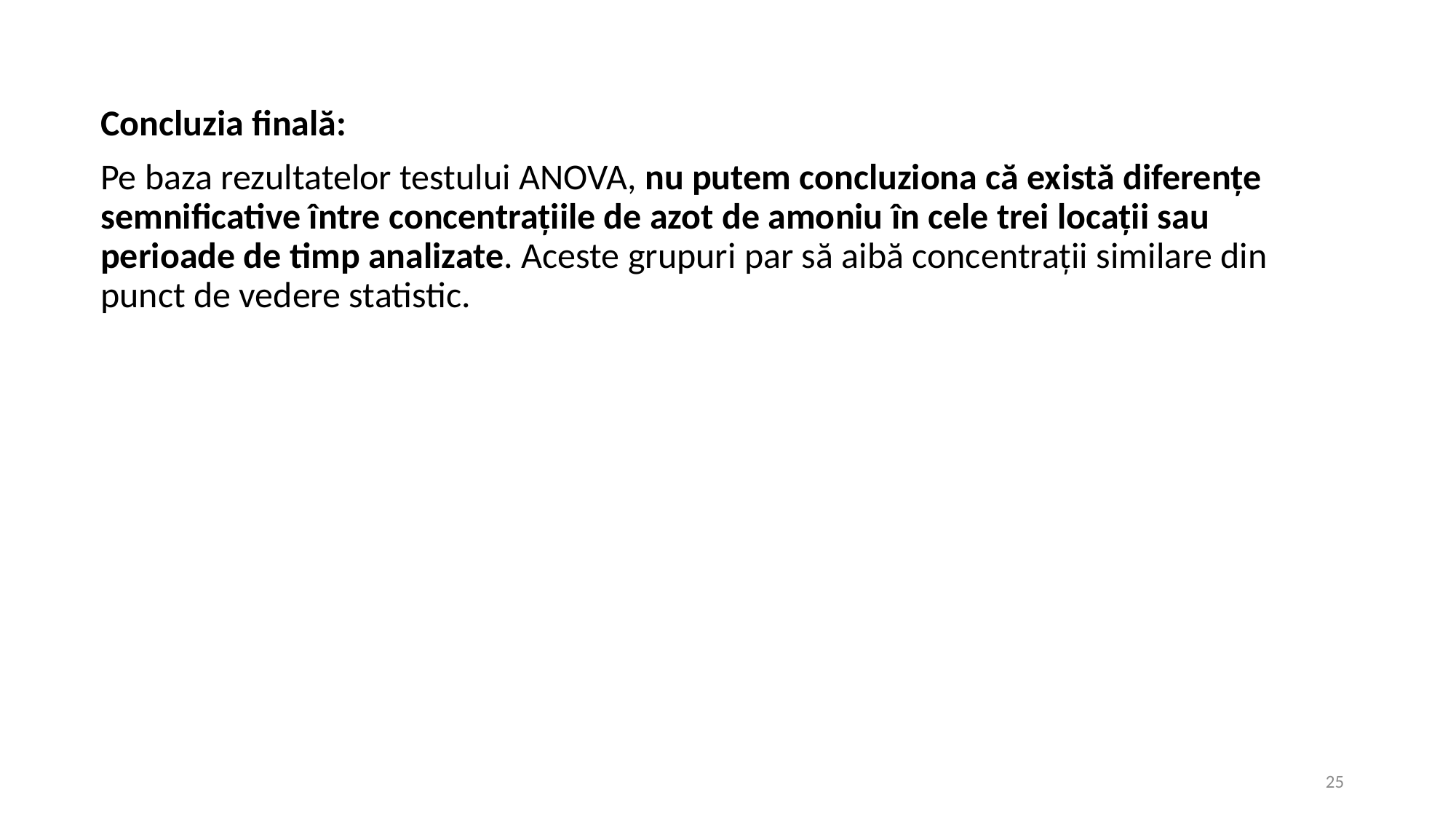

Concluzia finală:
Pe baza rezultatelor testului ANOVA, nu putem concluziona că există diferențe semnificative între concentrațiile de azot de amoniu în cele trei locații sau perioade de timp analizate. Aceste grupuri par să aibă concentrații similare din punct de vedere statistic.

25